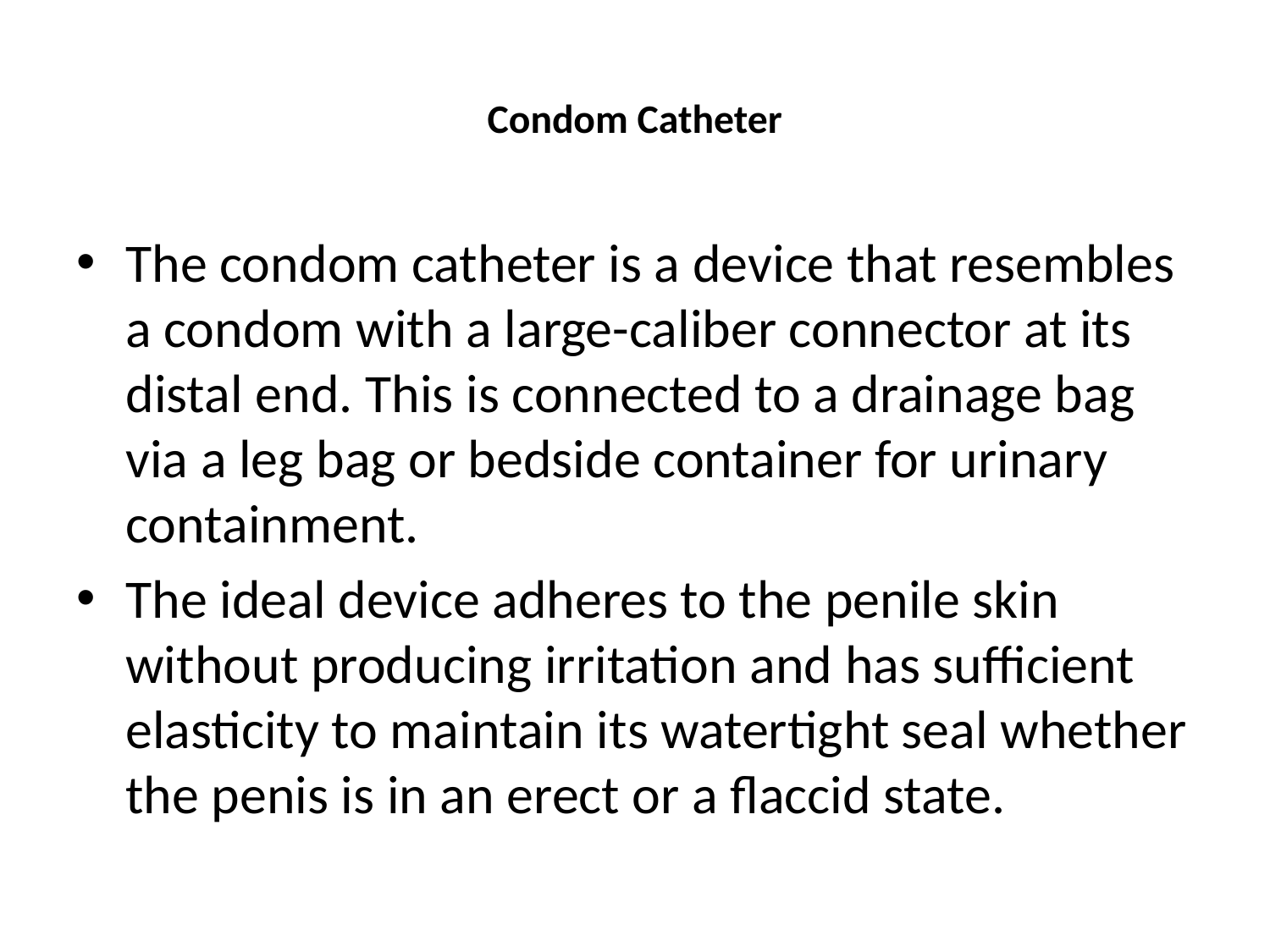

# Condom Catheter
The condom catheter is a device that resembles a condom with a large-caliber connector at its distal end. This is connected to a drainage bag via a leg bag or bedside container for urinary containment.
The ideal device adheres to the penile skin without producing irritation and has sufficient elasticity to maintain its watertight seal whether the penis is in an erect or a flaccid state.